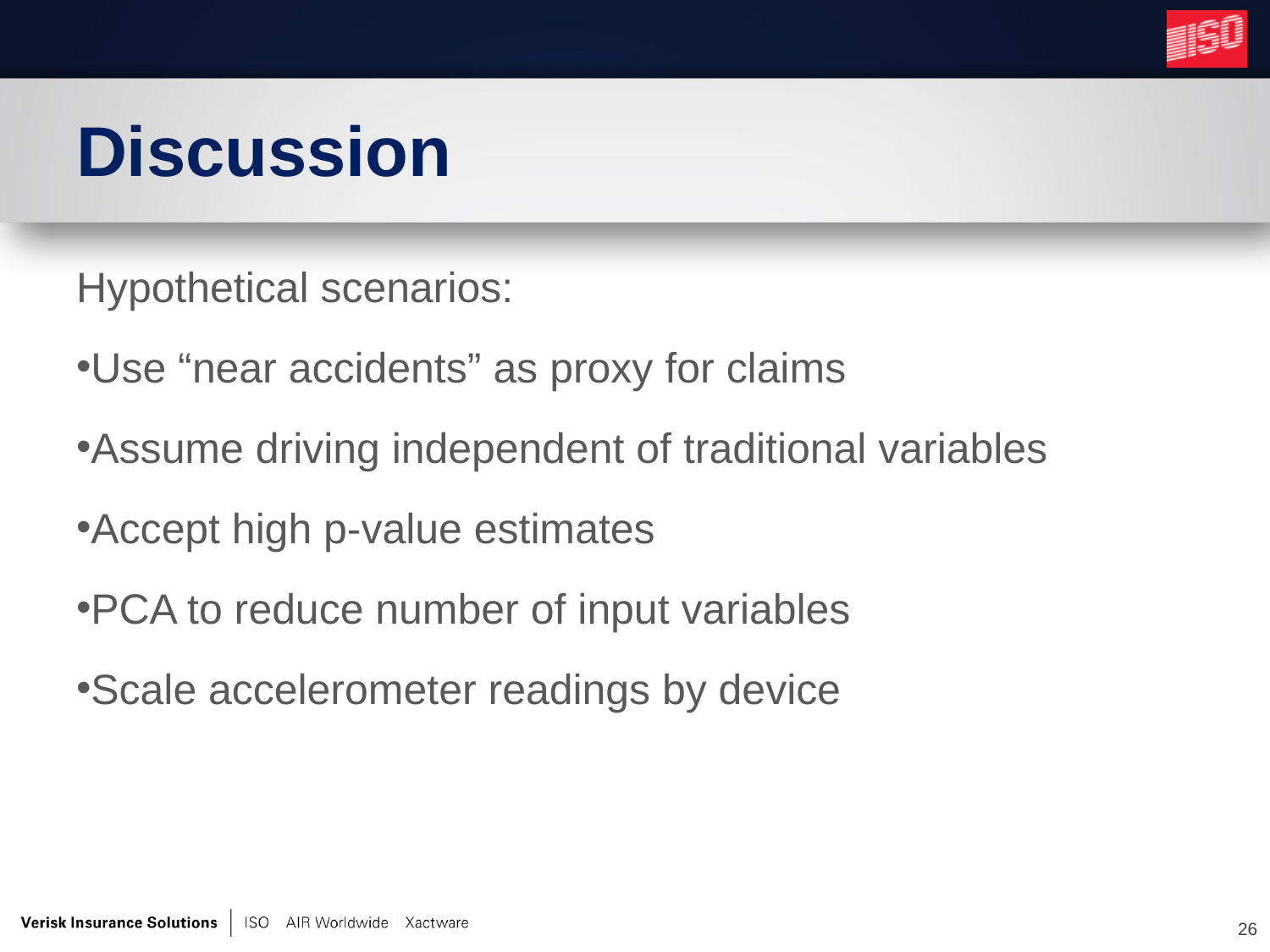

# Discussion
Hypothetical scenarios:
Use “near accidents” as proxy for claims
Assume driving independent of traditional variables
Accept high p-value estimates
PCA to reduce number of input variables
Scale accelerometer readings by device

26